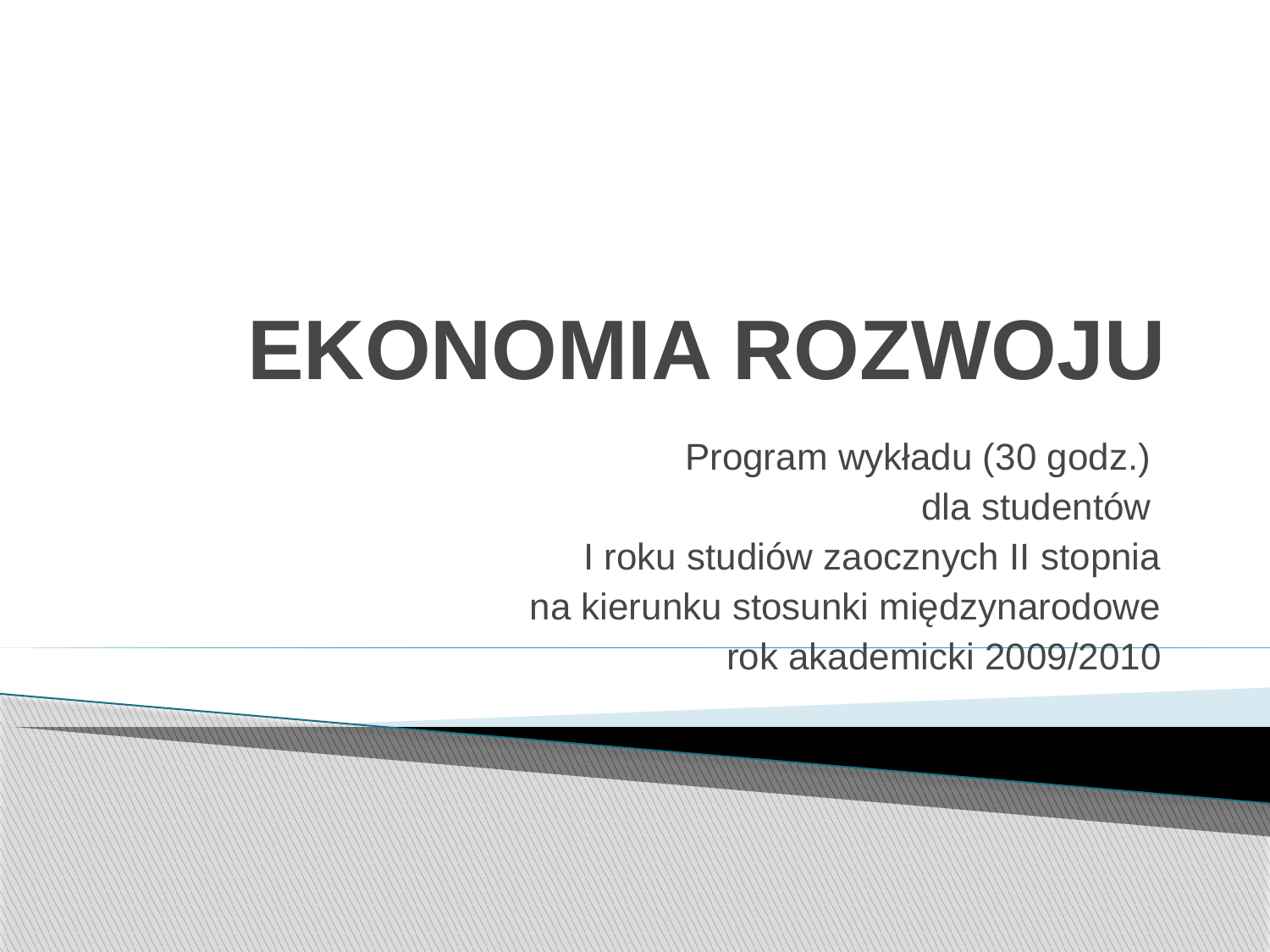

# EKONOMIA ROZWOJU
Program wykładu (30 godz.)
dla studentów
I roku studiów zaocznych II stopnia
na kierunku stosunki międzynarodowe
rok akademicki 2009/2010